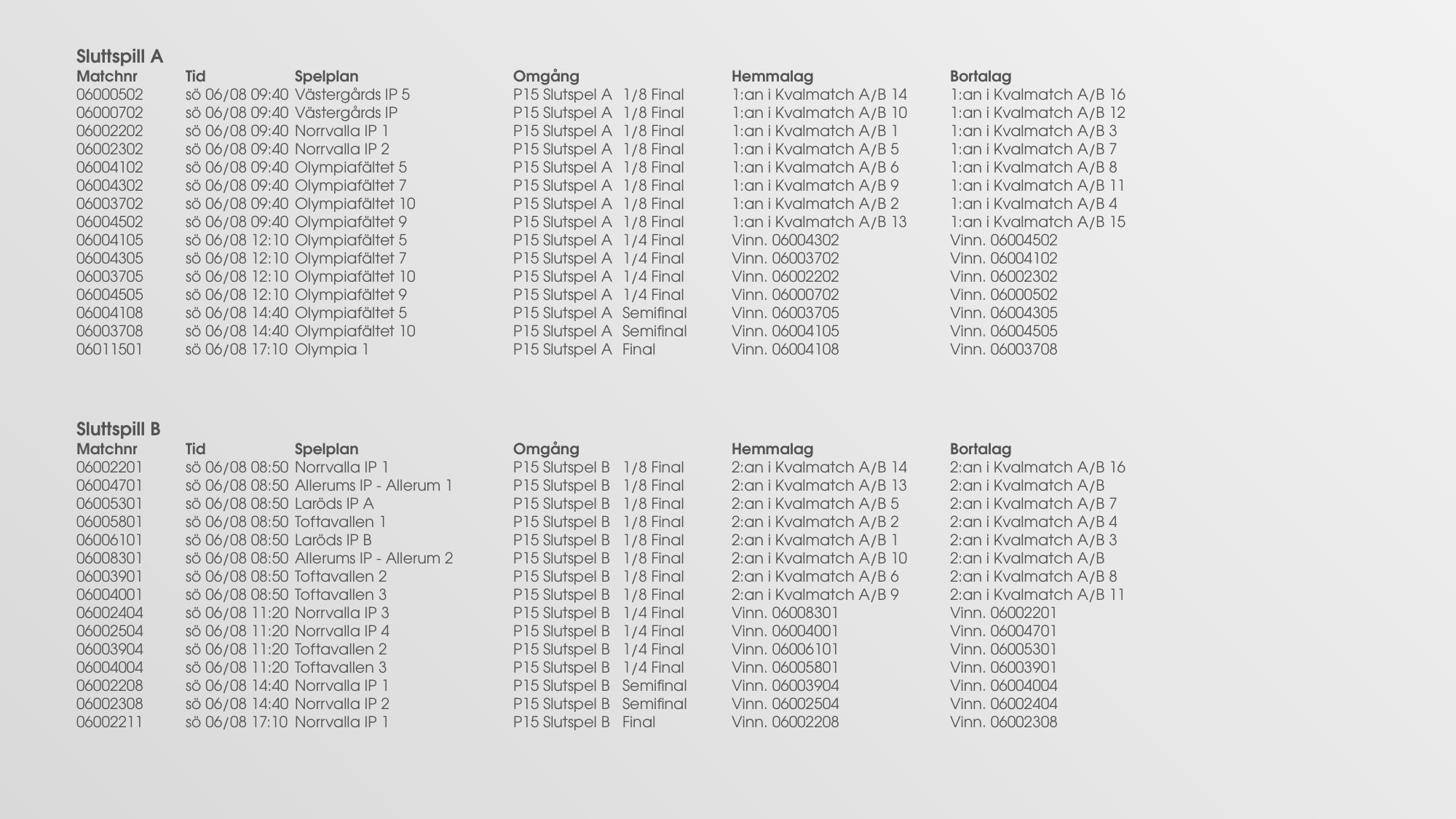

Sluttspill A
Matchnr	Tid	Spelplan		Omgång		Hemmalag	 	Bortalag
06000502	sö 06/08 09:40	Västergårds IP 5	P15 Slutspel A	1/8 Final	1:an i Kvalmatch A/B 14	1:an i Kvalmatch A/B 16
06000702	sö 06/08 09:40	Västergårds IP 		P15 Slutspel A	1/8 Final	1:an i Kvalmatch A/B 10	1:an i Kvalmatch A/B 12
06002202	sö 06/08 09:40	Norrvalla IP 1		P15 Slutspel A	1/8 Final	1:an i Kvalmatch A/B 1	1:an i Kvalmatch A/B 3
06002302	sö 06/08 09:40	Norrvalla IP 2		P15 Slutspel A	1/8 Final	1:an i Kvalmatch A/B 5	1:an i Kvalmatch A/B 7
06004102	sö 06/08 09:40	Olympiafältet 5	P15 Slutspel A	1/8 Final	1:an i Kvalmatch A/B 6	1:an i Kvalmatch A/B 8
06004302	sö 06/08 09:40	Olympiafältet 7	P15 Slutspel A	1/8 Final	1:an i Kvalmatch A/B 9	1:an i Kvalmatch A/B 11
06003702	sö 06/08 09:40	Olympiafältet 10	P15 Slutspel A	1/8 Final	1:an i Kvalmatch A/B 2	1:an i Kvalmatch A/B 4
06004502	sö 06/08 09:40	Olympiafältet 9	P15 Slutspel A	1/8 Final	1:an i Kvalmatch A/B 13	1:an i Kvalmatch A/B 15
06004105	sö 06/08 12:10	Olympiafältet 5	P15 Slutspel A	1/4 Final	Vinn. 06004302		Vinn. 06004502
06004305	sö 06/08 12:10	Olympiafältet 7	P15 Slutspel A	1/4 Final	Vinn. 06003702		Vinn. 06004102
06003705	sö 06/08 12:10	Olympiafältet 10	P15 Slutspel A	1/4 Final	Vinn. 06002202		Vinn. 06002302
06004505	sö 06/08 12:10	Olympiafältet 9	P15 Slutspel A	1/4 Final	Vinn. 06000702		Vinn. 06000502
06004108	sö 06/08 14:40	Olympiafältet 5	P15 Slutspel A	Semifinal	Vinn. 06003705		Vinn. 06004305
06003708	sö 06/08 14:40	Olympiafältet 10	P15 Slutspel A	Semifinal	Vinn. 06004105		Vinn. 06004505
06011501	sö 06/08 17:10	Olympia 1		P15 Slutspel A	Final	Vinn. 06004108		Vinn. 06003708

Sluttspill B
Matchnr	Tid	Spelplan		Omgång		Hemmalag	 	Bortalag
06002201	sö 06/08 08:50	Norrvalla IP 1		P15 Slutspel B	1/8 Final	2:an i Kvalmatch A/B 14	2:an i Kvalmatch A/B 16
06004701	sö 06/08 08:50	Allerums IP - Allerum 1	P15 Slutspel B	1/8 Final	2:an i Kvalmatch A/B 13	2:an i Kvalmatch A/B
06005301	sö 06/08 08:50	Laröds IP A		P15 Slutspel B	1/8 Final	2:an i Kvalmatch A/B 5	2:an i Kvalmatch A/B 7
06005801	sö 06/08 08:50	Toftavallen 1		P15 Slutspel B	1/8 Final	2:an i Kvalmatch A/B 2	2:an i Kvalmatch A/B 4
06006101	sö 06/08 08:50	Laröds IP B		P15 Slutspel B	1/8 Final	2:an i Kvalmatch A/B 1	2:an i Kvalmatch A/B 3
06008301	sö 06/08 08:50	Allerums IP - Allerum 2	P15 Slutspel B	1/8 Final	2:an i Kvalmatch A/B 10	2:an i Kvalmatch A/B
06003901	sö 06/08 08:50	Toftavallen 2		P15 Slutspel B	1/8 Final	2:an i Kvalmatch A/B 6	2:an i Kvalmatch A/B 8
06004001	sö 06/08 08:50	Toftavallen 3		P15 Slutspel B	1/8 Final	2:an i Kvalmatch A/B 9	2:an i Kvalmatch A/B 11
06002404	sö 06/08 11:20	Norrvalla IP 3		P15 Slutspel B	1/4 Final	Vinn. 06008301		Vinn. 06002201
06002504	sö 06/08 11:20	Norrvalla IP 4		P15 Slutspel B	1/4 Final	Vinn. 06004001		Vinn. 06004701
06003904	sö 06/08 11:20	Toftavallen 2		P15 Slutspel B	1/4 Final	Vinn. 06006101		Vinn. 06005301
06004004	sö 06/08 11:20	Toftavallen 3		P15 Slutspel B	1/4 Final	Vinn. 06005801		Vinn. 06003901
06002208	sö 06/08 14:40	Norrvalla IP 1		P15 Slutspel B	Semifinal	Vinn. 06003904		Vinn. 06004004
06002308	sö 06/08 14:40	Norrvalla IP 2		P15 Slutspel B	Semifinal	Vinn. 06002504		Vinn. 06002404
06002211	sö 06/08 17:10	Norrvalla IP 1		P15 Slutspel B	Final	Vinn. 06002208		Vinn. 06002308